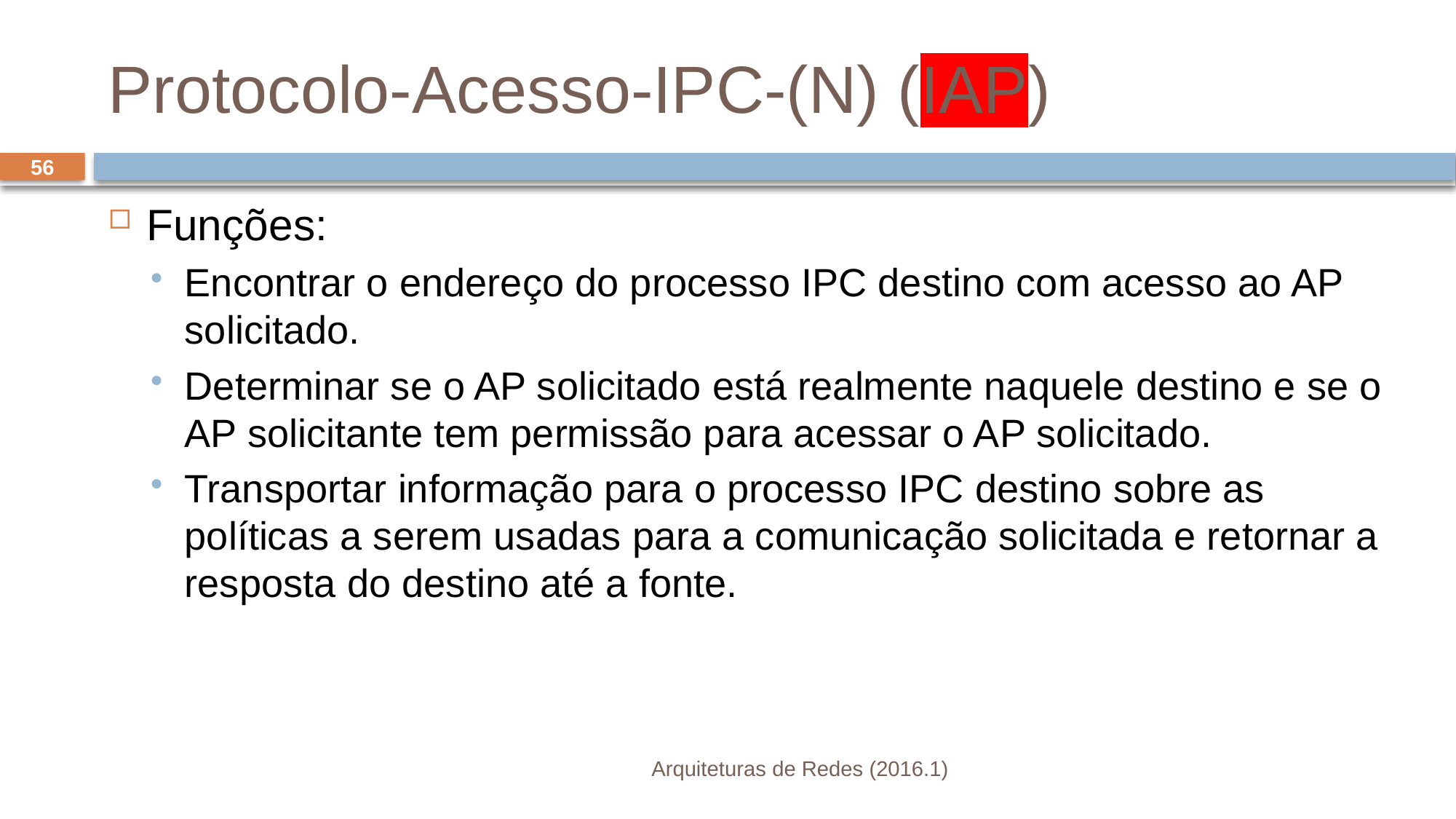

# Protocolo-Acesso-IPC-(N) (IAP)
56
Funções:
Encontrar o endereço do processo IPC destino com acesso ao AP solicitado.
Determinar se o AP solicitado está realmente naquele destino e se o AP solicitante tem permissão para acessar o AP solicitado.
Transportar informação para o processo IPC destino sobre as políticas a serem usadas para a comunicação solicitada e retornar a resposta do destino até a fonte.
Arquiteturas de Redes (2016.1)